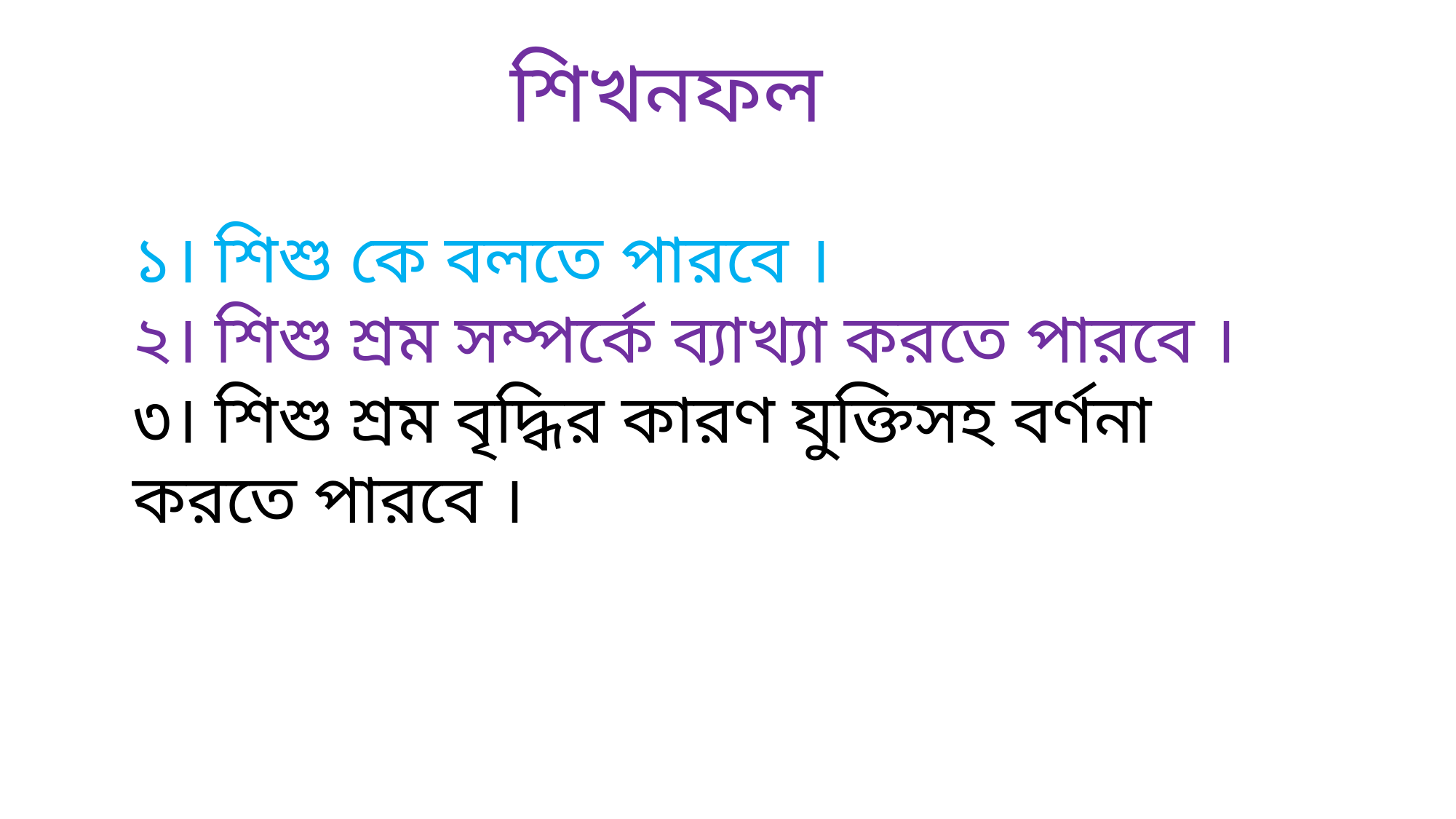

শিখনফল
১। শিশু কে বলতে পারবে ।
২। শিশু শ্রম সম্পর্কে ব্যাখ্যা করতে পারবে ।
৩। শিশু শ্রম বৃদ্ধির কারণ যুক্তিসহ বর্ণনা করতে পারবে ।